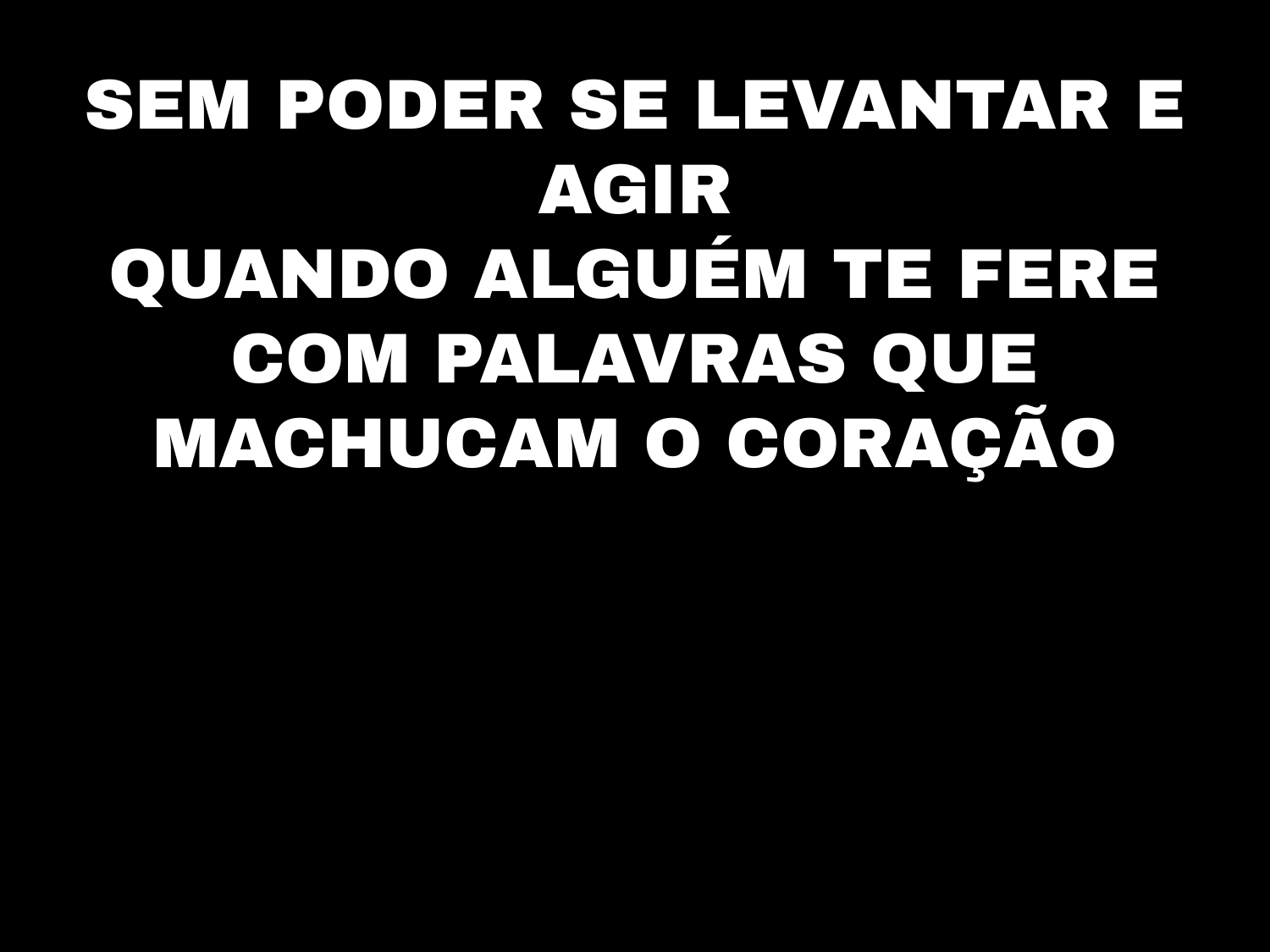

# SEM PODER SE LEVANTAR E AGIR QUANDO ALGUÉM TE FERE COM PALAVRAS QUE MACHUCAM O CORAÇÃO